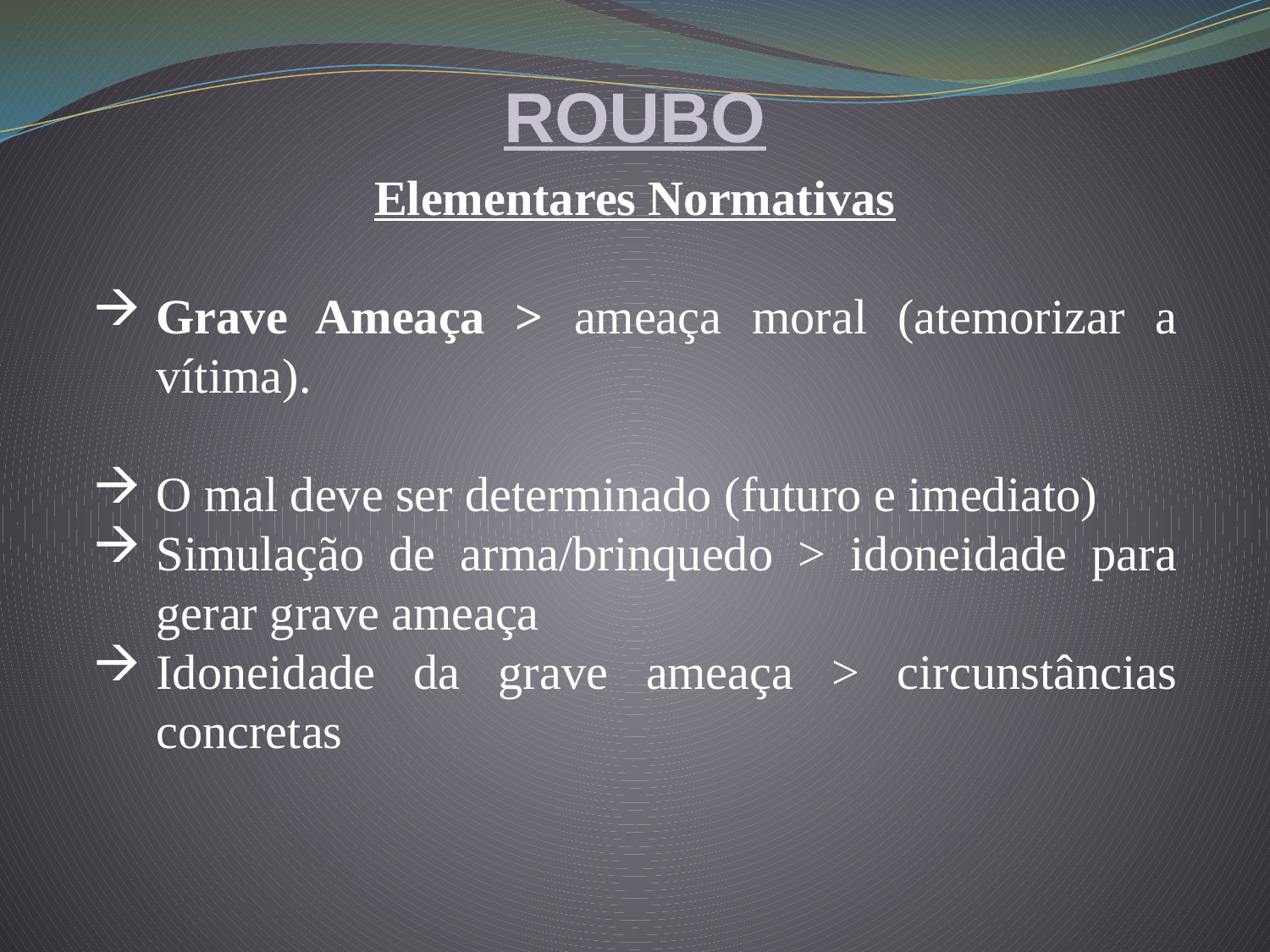

ROUBO
Elementares Normativas

Grave Ameaça > ameaça moral (atemorizar a vítima).

O mal deve ser determinado (futuro e imediato)
Simulação de arma/brinquedo > idoneidade para gerar grave ameaça
Idoneidade da grave ameaça > circunstâncias concretas